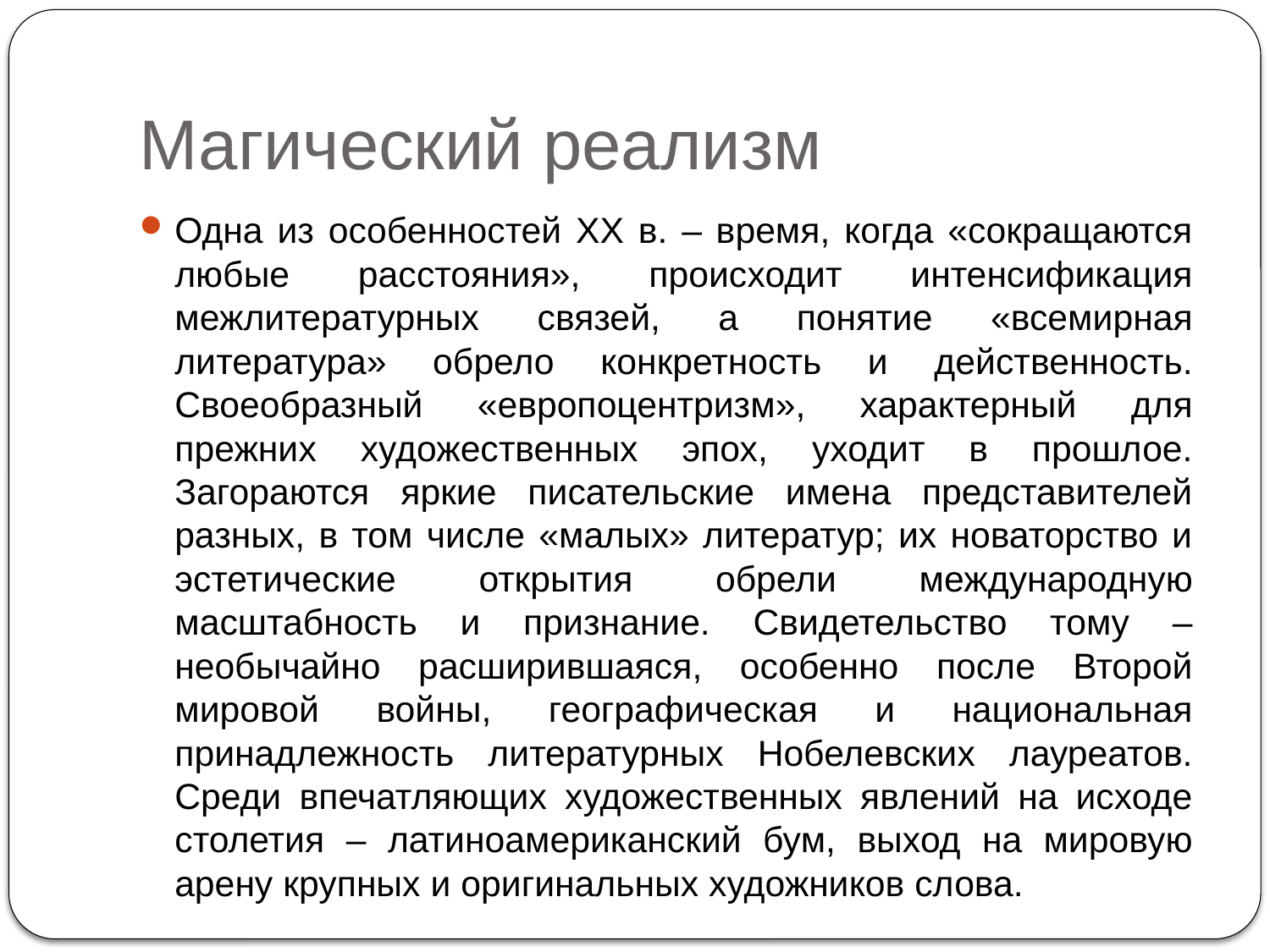

# Магический реализм
Одна из особенностей XX в. – время, когда «сокращаются любые расстояния», происходит интенсификация межлитературных связей, а понятие «всемирная литература» обрело конкретность и действенность. Своеобразный «европоцентризм», характерный для прежних художественных эпох, уходит в прошлое. Загораются яркие писательские имена представителей разных, в том числе «малых» литератур; их новаторство и эстетические открытия обрели международную масштабность и признание. Свидетельство тому – необычайно расширившаяся, особенно после Второй мировой войны, географическая и национальная принадлежность литературных Нобелевских лауреатов. Среди впечатляющих художественных явлений на исходе столетия – латиноамериканский бум, выход на мировую арену крупных и оригинальных художников слова.